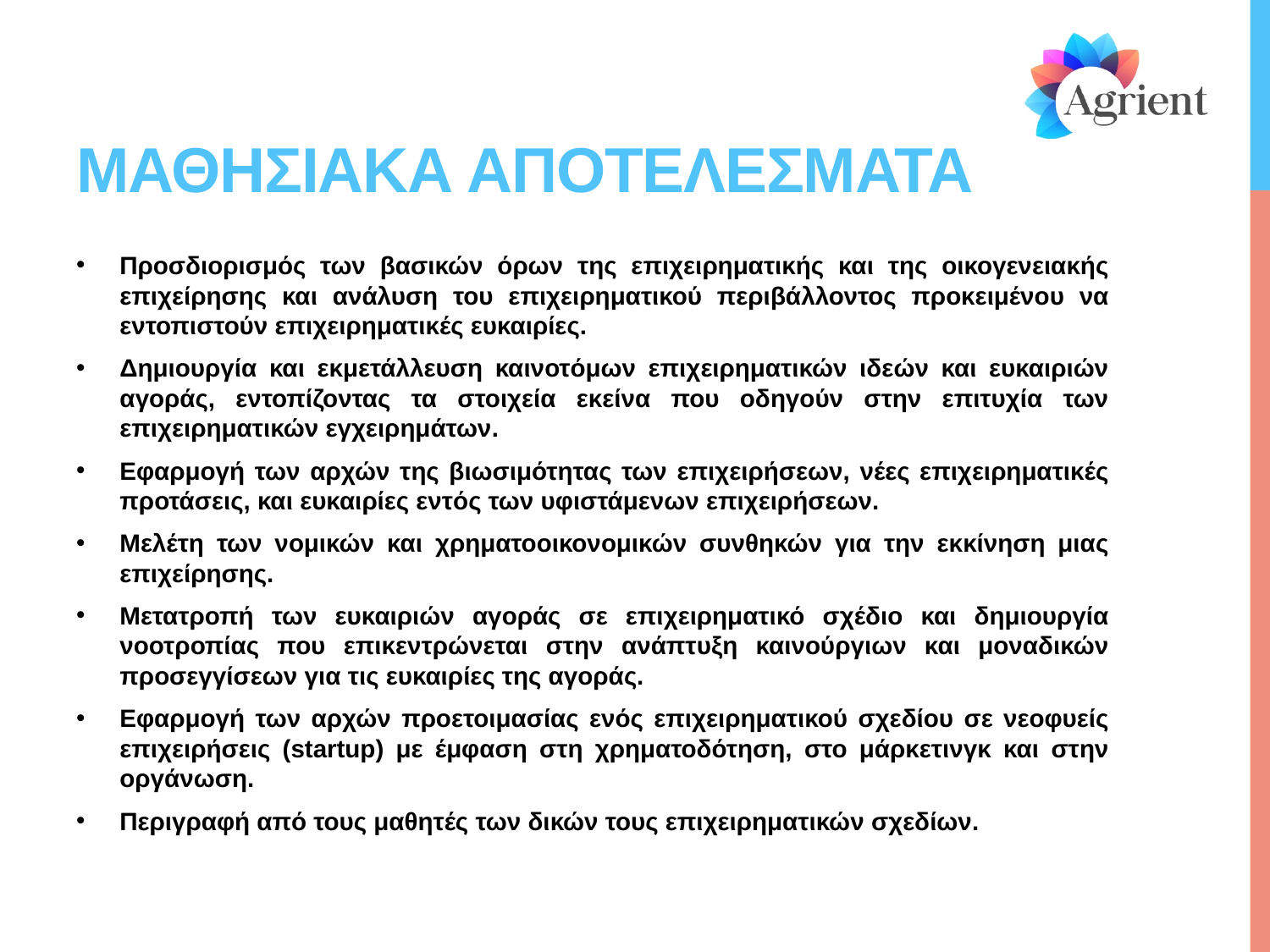

# Μαθησιακα αποτελεσματα
Προσδιορισμός των βασικών όρων της επιχειρηματικής και της οικογενειακής επιχείρησης και ανάλυση του επιχειρηματικού περιβάλλοντος προκειμένου να εντοπιστούν επιχειρηματικές ευκαιρίες.
Δημιουργία και εκμετάλλευση καινοτόμων επιχειρηματικών ιδεών και ευκαιριών αγοράς, εντοπίζοντας τα στοιχεία εκείνα που οδηγούν στην επιτυχία των επιχειρηματικών εγχειρημάτων.
Εφαρμογή των αρχών της βιωσιμότητας των επιχειρήσεων, νέες επιχειρηματικές προτάσεις, και ευκαιρίες εντός των υφιστάμενων επιχειρήσεων.
Μελέτη των νομικών και χρηματοοικονομικών συνθηκών για την εκκίνηση μιας επιχείρησης.
Μετατροπή των ευκαιριών αγοράς σε επιχειρηματικό σχέδιο και δημιουργία νοοτροπίας που επικεντρώνεται στην ανάπτυξη καινούργιων και μοναδικών προσεγγίσεων για τις ευκαιρίες της αγοράς.
Εφαρμογή των αρχών προετοιμασίας ενός επιχειρηματικού σχεδίου σε νεοφυείς επιχειρήσεις (startup) με έμφαση στη χρηματοδότηση, στο μάρκετινγκ και στην οργάνωση.
Περιγραφή από τους μαθητές των δικών τους επιχειρηματικών σχεδίων.